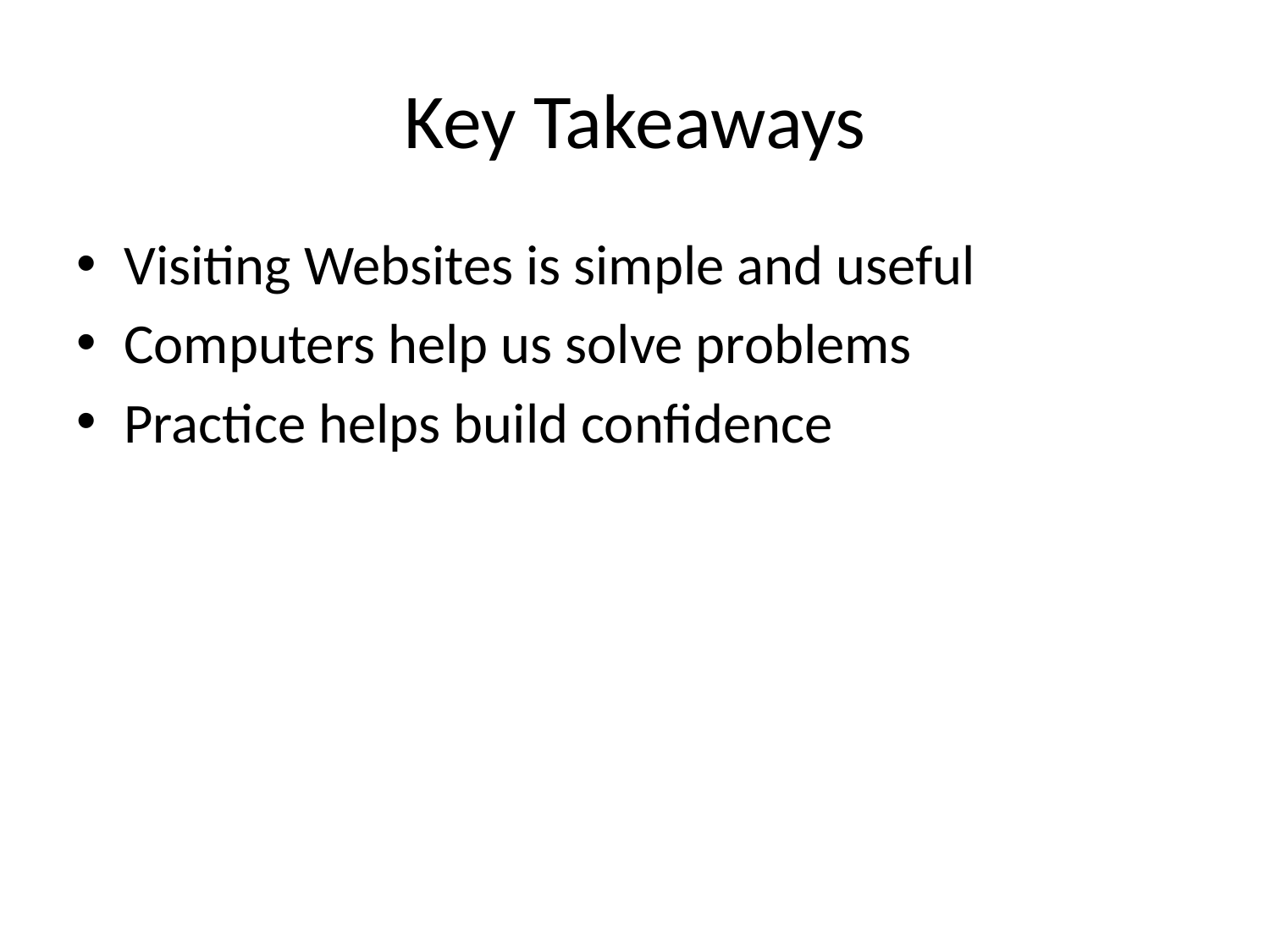

# Key Takeaways
Visiting Websites is simple and useful
Computers help us solve problems
Practice helps build confidence